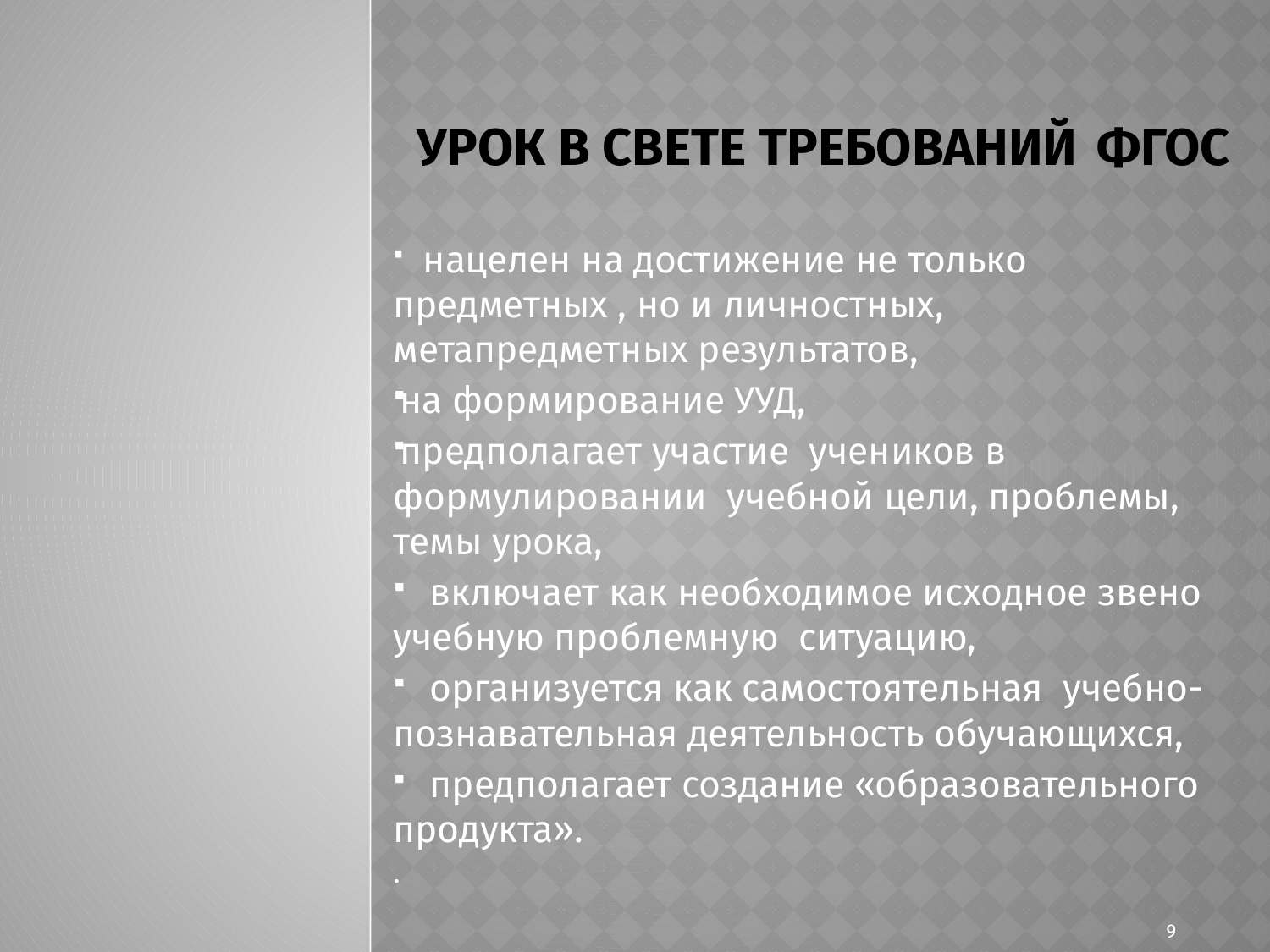

# Урок в свете требований  фгос

   нацелен на достижение не только  предметных , но и личностных, метапредметных результатов,
на формирование УУД,
предполагает участие  учеников в формулировании  учебной цели, проблемы, темы урока,
   включает как необходимое исходное звено   учебную проблемную  ситуацию,
   организуется как самостоятельная  учебно-познавательная деятельность обучающихся,
   предполагает создание «образовательного продукта».
.
9